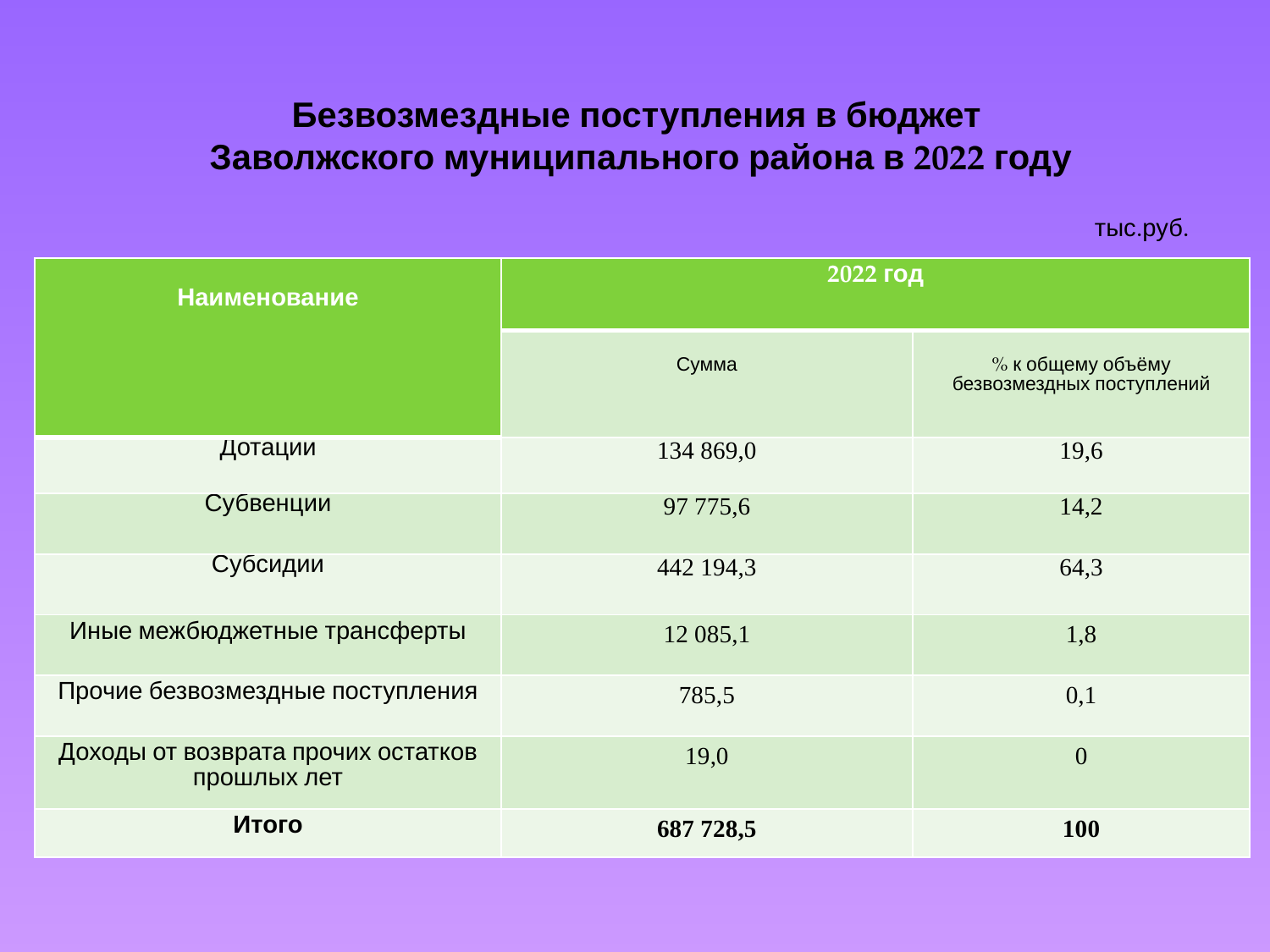

Безвозмездные поступления в бюджет
Заволжского муниципального района в 2022 году
тыс.руб.
| Наименование | 2022 год |  |
| --- | --- | --- |
|  | Сумма | % к общему объёму безвозмездных поступлений |
| Дотации | 134 869,0 | 19,6 |
| Субвенции | 97 775,6 | 14,2 |
| Субсидии | 442 194,3 | 64,3 |
| Иные межбюджетные трансферты | 12 085,1 | 1,8 |
| Прочие безвозмездные поступления | 785,5 | 0,1 |
| Доходы от возврата прочих остатков прошлых лет | 19,0 | 0 |
| Итого | 687 728,5 | 100 |